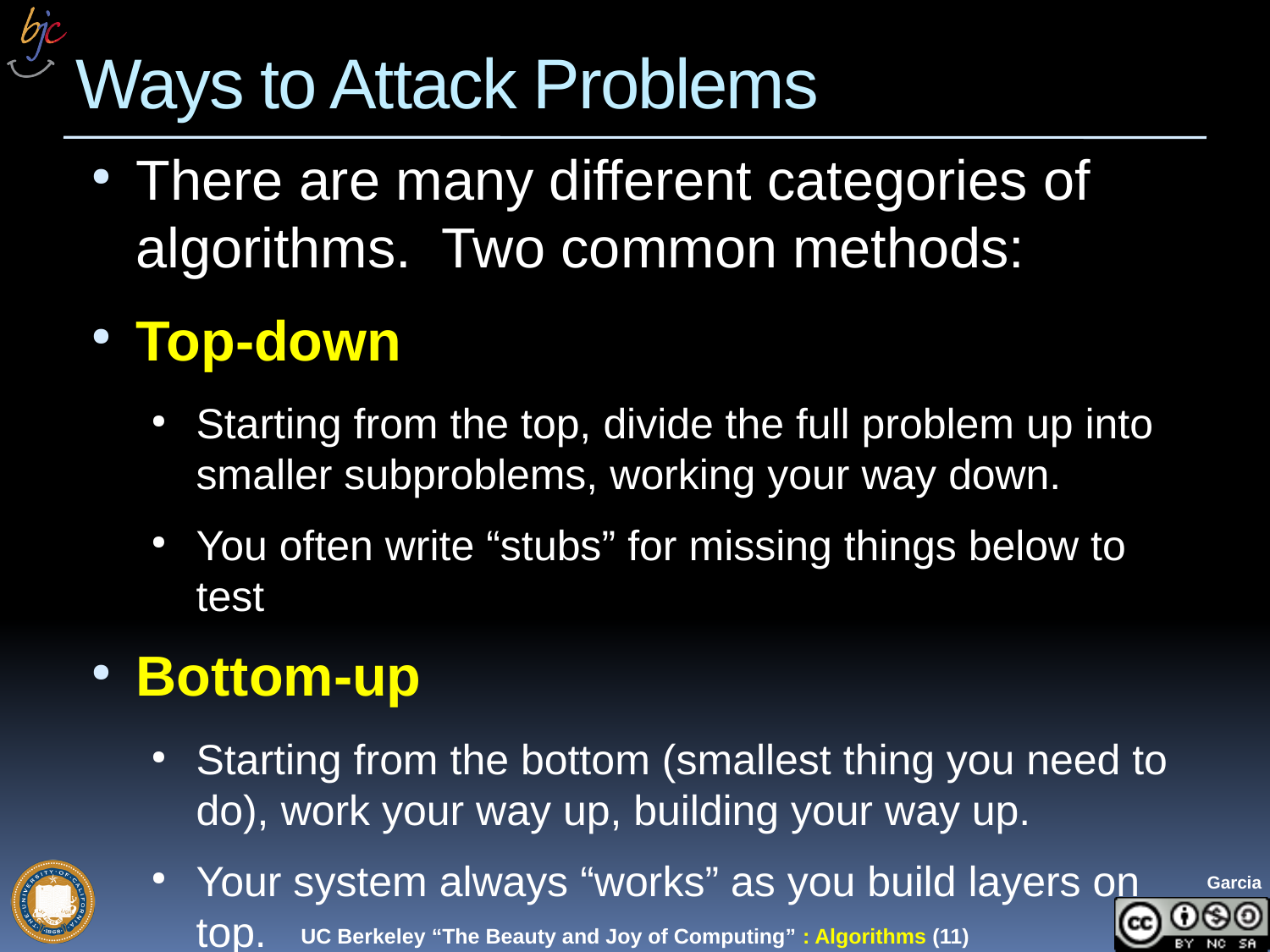

# Ways to Attack Problems
There are many different categories of algorithms.  Two common methods:
Top-down
Starting from the top, divide the full problem up into smaller subproblems, working your way down.
You often write “stubs” for missing things below to test
Bottom-up
Starting from the bottom (smallest thing you need to do), work your way up, building your way up.
Your system always “works” as you build layers on top.